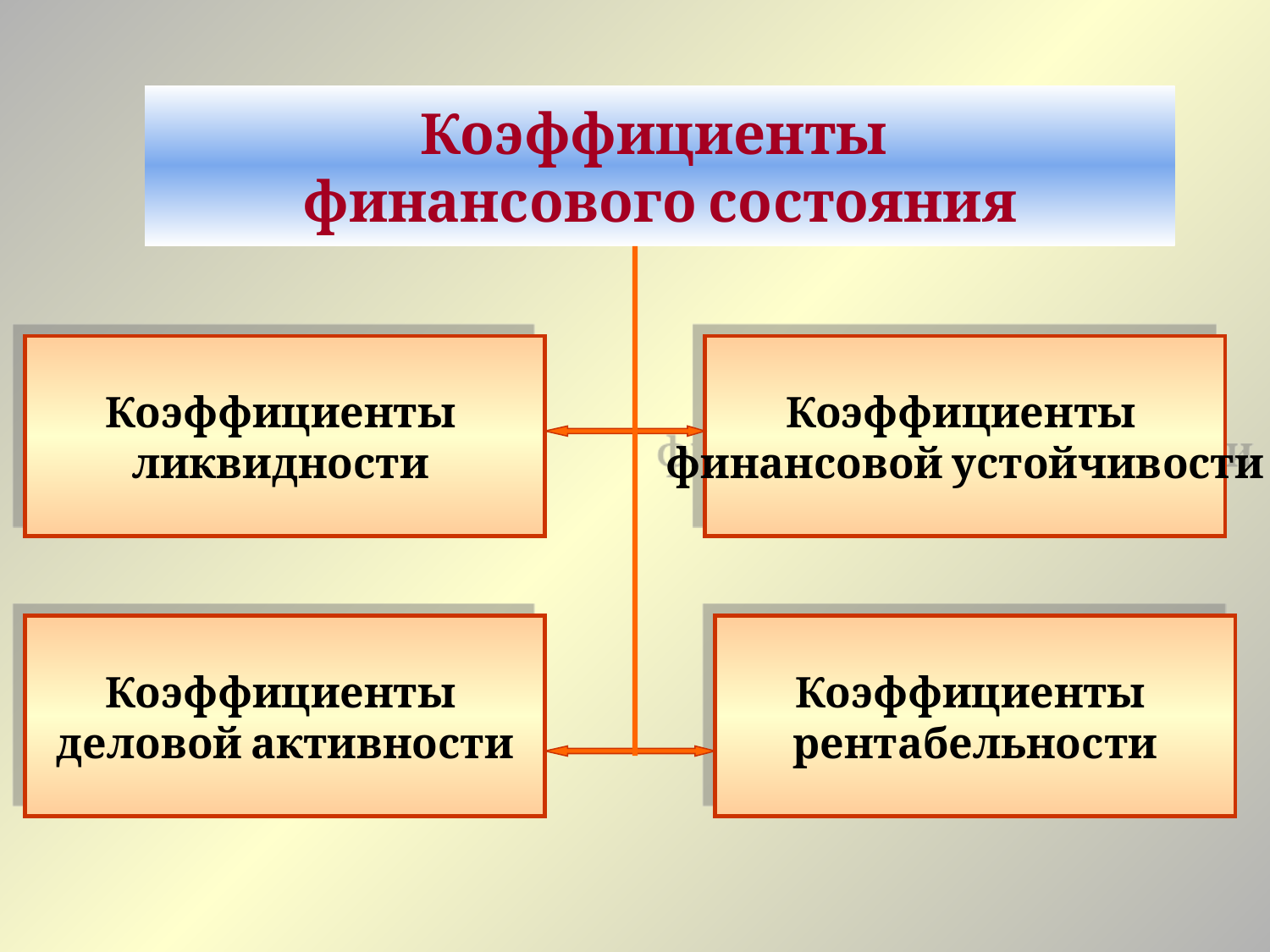

Коэффициенты
финансового состояния

Коэффициенты
ликвидности
Коэффициенты
финансовой устойчивости

Коэффициенты
деловой активности
Коэффициенты
рентабельности